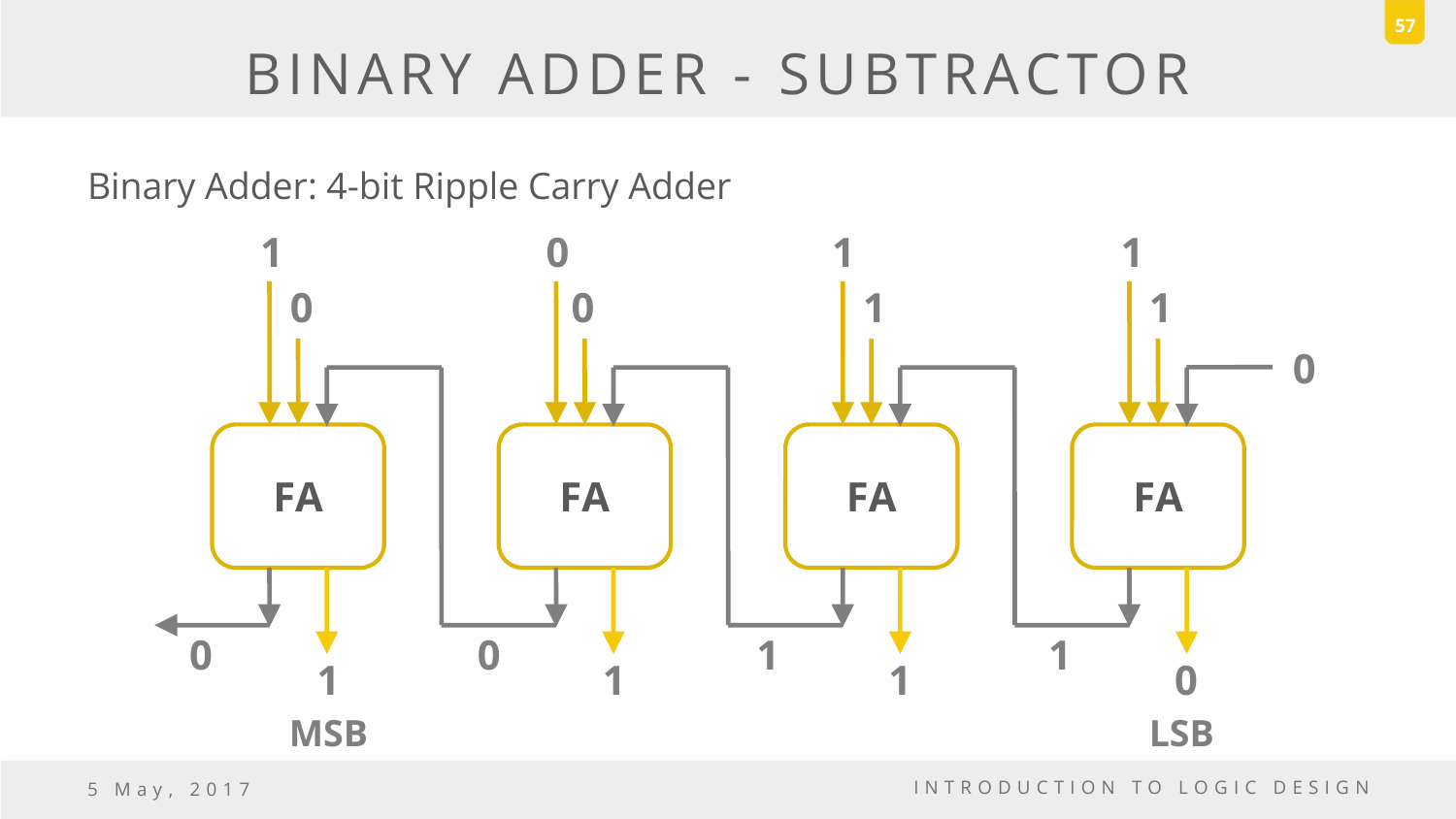

57
# BINARY ADDER - SUBTRACTOR
Binary Adder: 4-bit Ripple Carry Adder
1
0
1
1

0
0
1
1

0

FA
FA
FA
FA

0
0
1
1
1
1
1
0
MSB
LSB
5 May, 2017
INTRODUCTION TO LOGIC DESIGN